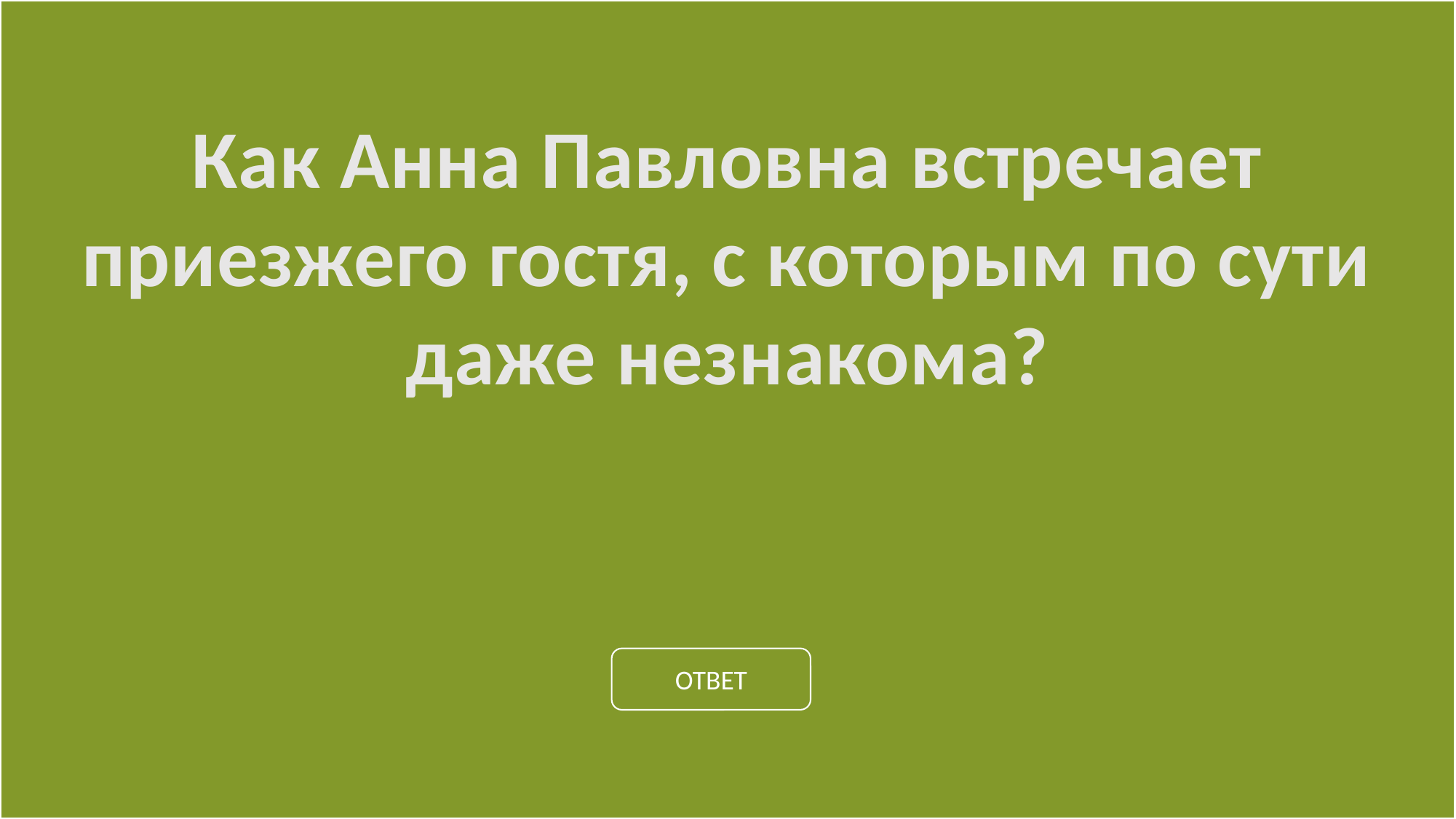

Как Анна Павловна встречает приезжего гостя, с которым по сути даже незнакома?
ОТВЕТ